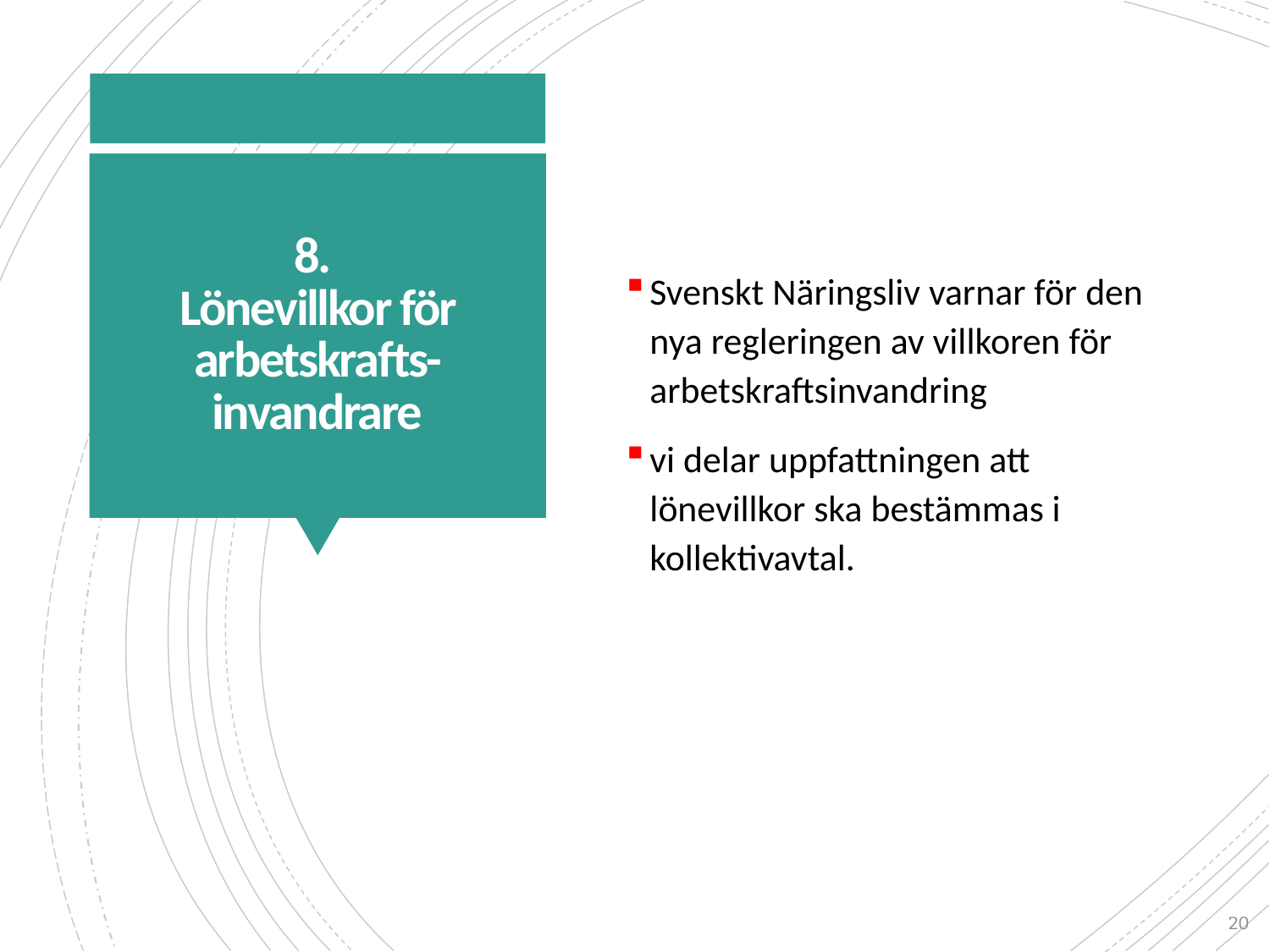

Svenskt Näringsliv varnar för den nya regleringen av villkoren för arbetskraftsinvandring
vi delar uppfattningen att lönevillkor ska bestämmas i kollektivavtal.
# 8. Lönevillkor för arbetskrafts-invandrare